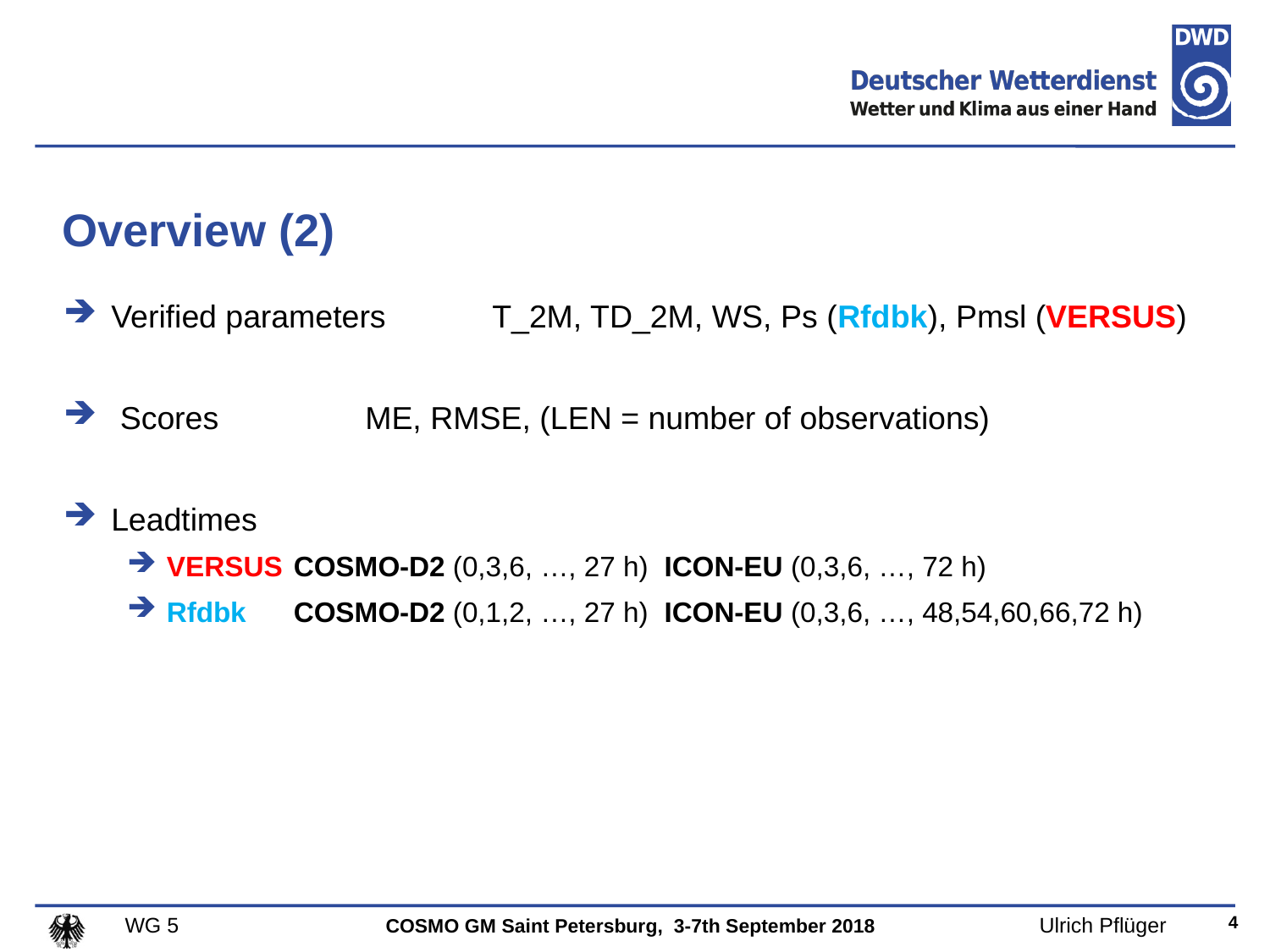

# Overview (2)
Verified parameters 	T_2M, TD_2M, WS, Ps (Rfdbk), Pmsl (VERSUS)

 Scores 		ME, RMSE, (LEN = number of observations)

Leadtimes
VERSUS 	COSMO-D2 (0,3,6, …, 27 h)  ICON-EU (0,3,6, …, 72 h)
Rfdbk	COSMO-D2 (0,1,2, …, 27 h)  ICON-EU (0,3,6, …, 48,54,60,66,72 h)
4